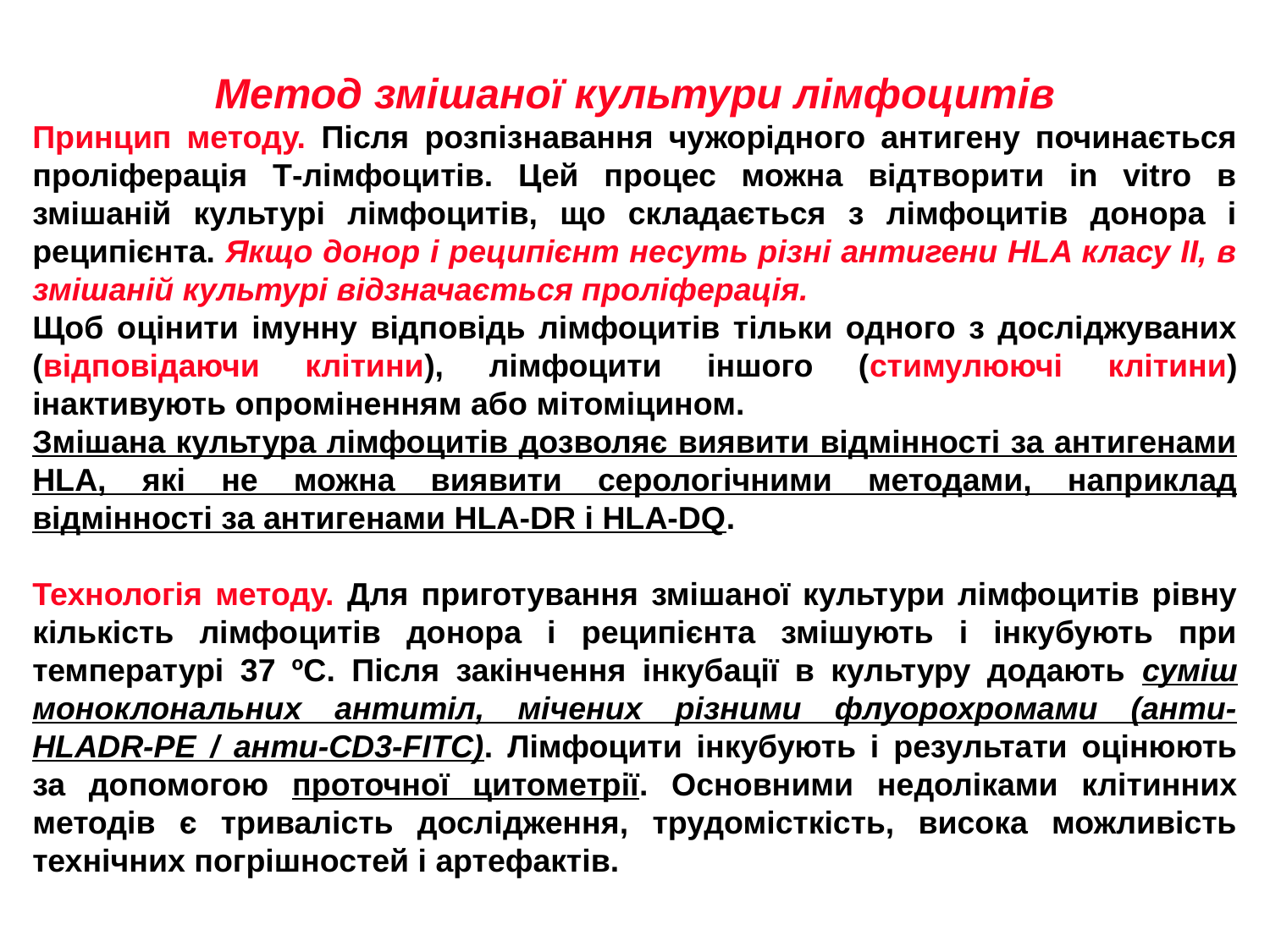

Метод змішаної культури лімфоцитів
Принцип методу. Після розпізнавання чужорідного антигену починається проліферація Т-лімфоцитів. Цей процес можна відтворити in vitro в змішаній культурі лімфоцитів, що складається з лімфоцитів донора і реципієнта. Якщо донор і реципієнт несуть різні антигени HLA класу II, в змішаній культурі відзначається проліферація.
Щоб оцінити імунну відповідь лімфоцитів тільки одного з досліджуваних (відповідаючи клітини), лімфоцити іншого (стимулюючі клітини) інактивують опроміненням або мітоміцином.
Змішана культура лімфоцитів дозволяє виявити відмінності за антигенами HLA, які не можна виявити серологічними методами, наприклад відмінності за антигенами HLA-DR і HLA-DQ.

Технологія методу. Для приготування змішаної культури лімфоцитів рівну кількість лімфоцитів донора і реципієнта змішують і інкубують при температурі 37 ºC. Після закінчення інкубації в культуру додають суміш моноклональних антитіл, мічених різними флуорохромами (анти-HLADR-РЕ / анти-CD3-FITС). Лімфоцити інкубують і результати оцінюють за допомогою проточної цитометрії. Основними недоліками клітинних методів є тривалість дослідження, трудомісткість, висока можливість технічних погрішностей і артефактів.